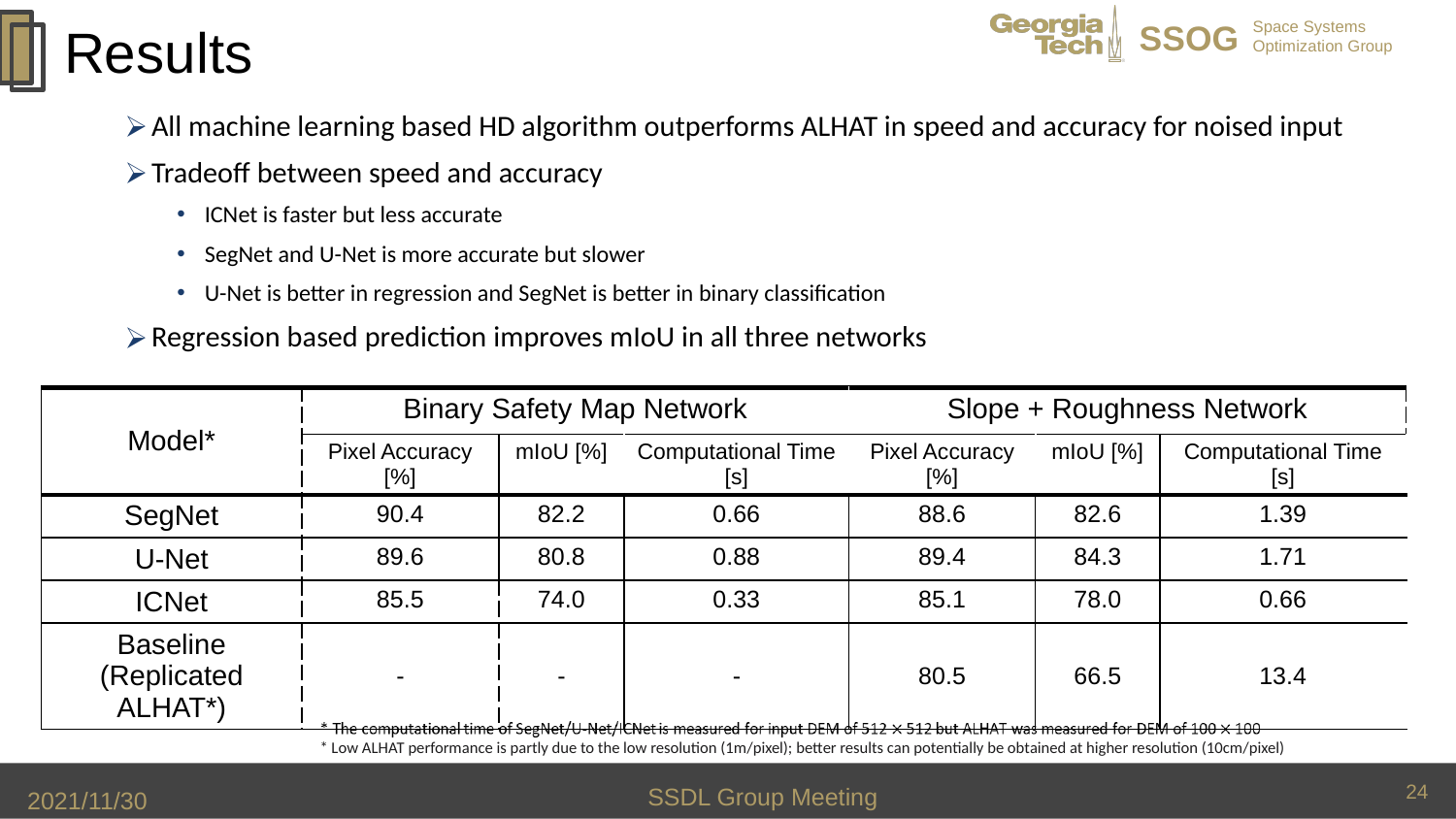

# Results
All machine learning based HD algorithm outperforms ALHAT in speed and accuracy for noised input
Tradeoff between speed and accuracy
ICNet is faster but less accurate
SegNet and U-Net is more accurate but slower
U-Net is better in regression and SegNet is better in binary classification
Regression based prediction improves mIoU in all three networks
| Model\* | Binary Safety Map Network |  |  | Slope + Roughness Network |  |  |
| --- | --- | --- | --- | --- | --- | --- |
|  | Pixel Accuracy [%] | mIoU [%] | Computational Time [s] | Pixel Accuracy [%] | mIoU [%] | Computational Time [s] |
| SegNet | 90.4 | 82.2 | 0.66 | 88.6 | 82.6 | 1.39 |
| U-Net | 89.6 | 80.8 | 0.88 | 89.4 | 84.3 | 1.71 |
| ICNet | 85.5 | 74.0 | 0.33 | 85.1 | 78.0 | 0.66 |
| Baseline (Replicated ALHAT\*) | - | - | - | 80.5 | 66.5 | 13.4 |

* Low ALHAT performance is partly due to the low resolution (1m/pixel); better results can potentially be obtained at higher resolution (10cm/pixel)
24
SSDL Group Meeting
2021/11/30